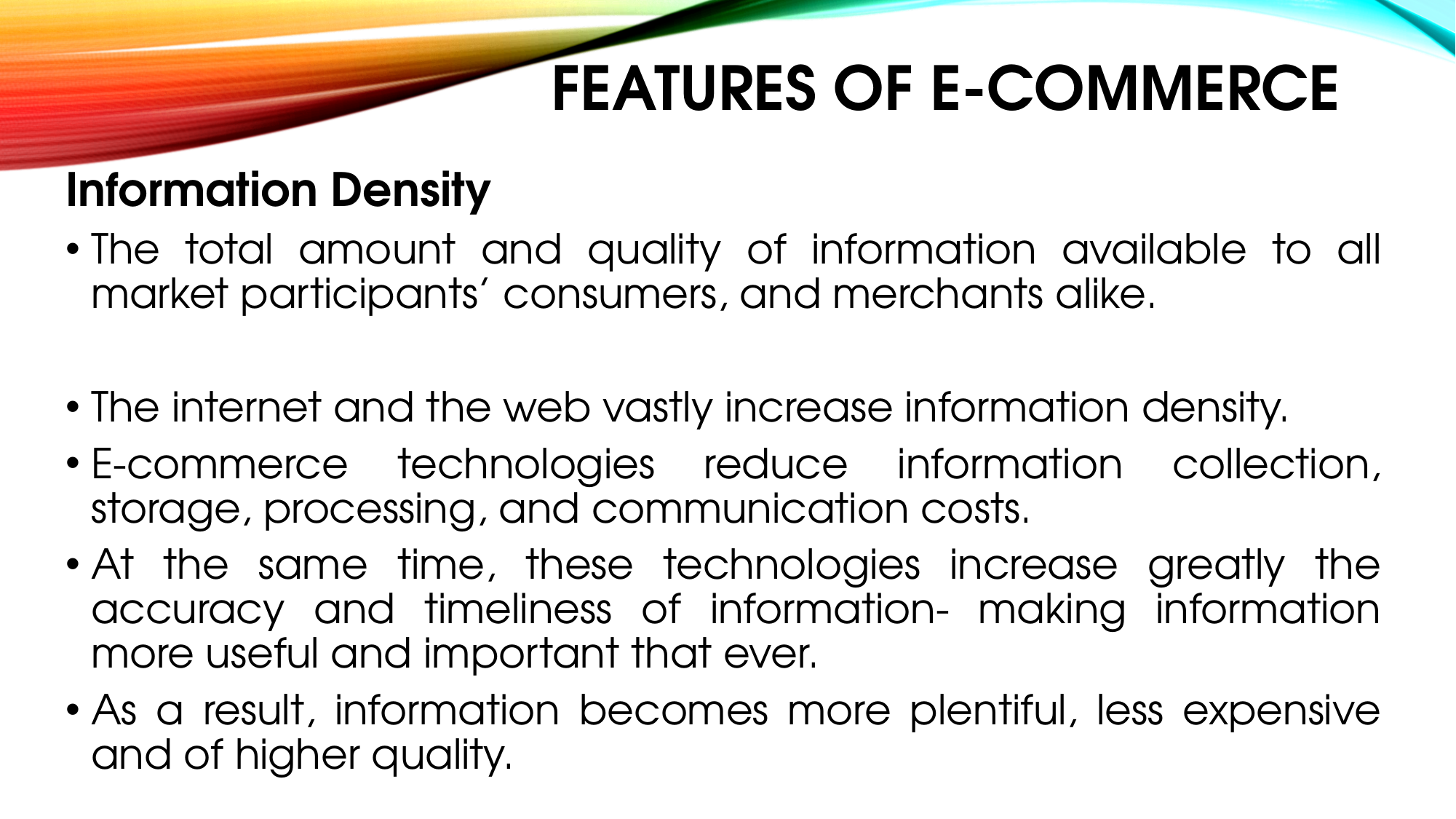

FEATURES OF E-COMMERCE
Information Density
The total amount and quality of information available to all market participants’ consumers, and merchants alike.

The internet and the web vastly increase information density.
E-commerce technologies reduce information collection, storage, processing, and communication costs.
At the same time, these technologies increase greatly the accuracy and timeliness of information- making information more useful and important that ever.
As a result, information becomes more plentiful, less expensive and of higher quality.